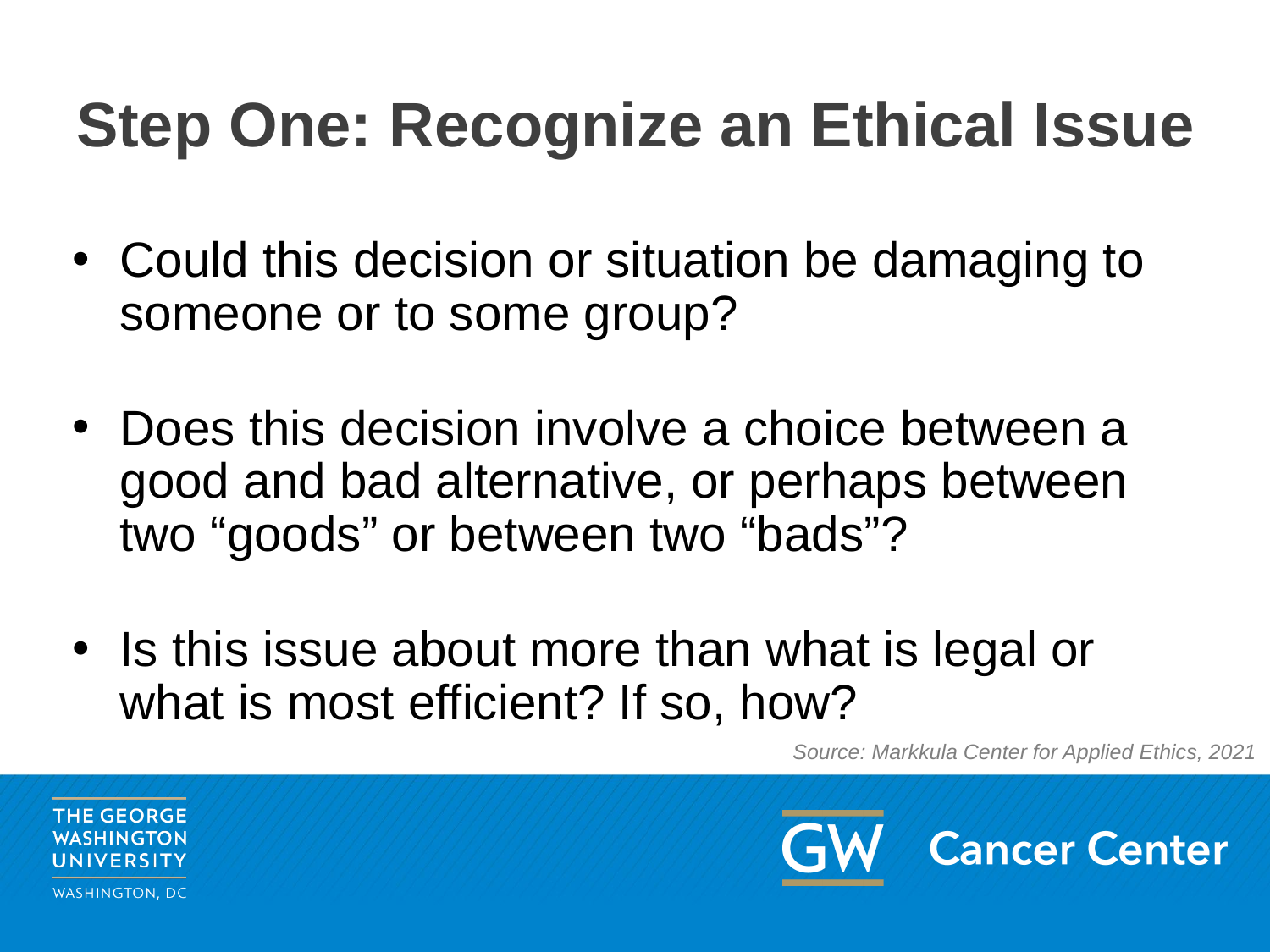

# Step One: Recognize an Ethical Issue

Could this decision or situation be damaging to someone or to some group?

Does this decision involve a choice between a good and bad alternative, or perhaps between two “goods” or between two “bads”?

Is this issue about more than what is legal or what is most efficient? If so, how?

Source: Markkula Center for Applied Ethics, 2021